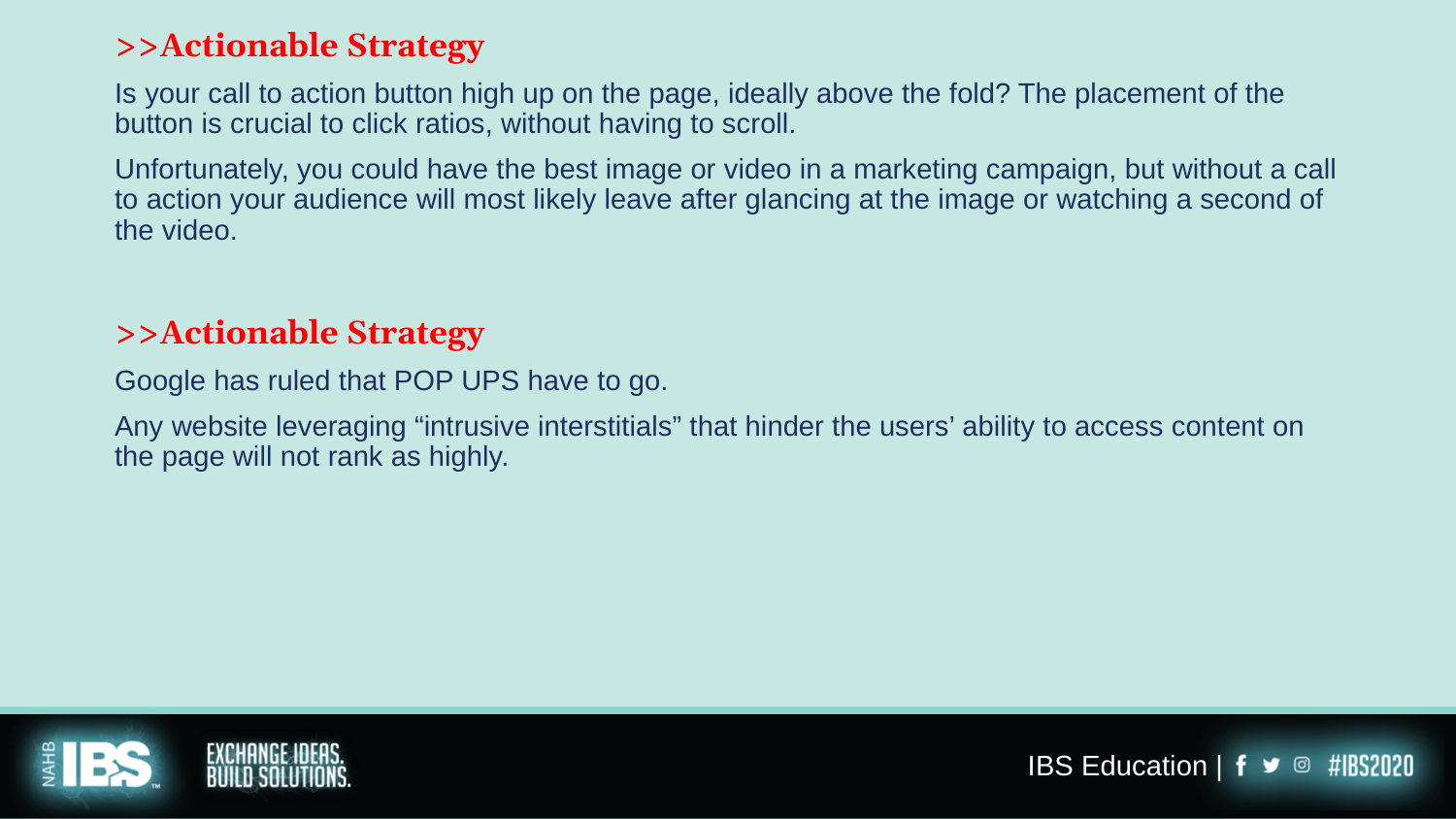

>>Actionable Strategy
Is your call to action button high up on the page, ideally above the fold? The placement of the button is crucial to click ratios, without having to scroll.
Unfortunately, you could have the best image or video in a marketing campaign, but without a call to action your audience will most likely leave after glancing at the image or watching a second of the video.

>>Actionable Strategy
Google has ruled that POP UPS have to go.
Any website leveraging “intrusive interstitials” that hinder the users’ ability to access content on the page will not rank as highly.

#